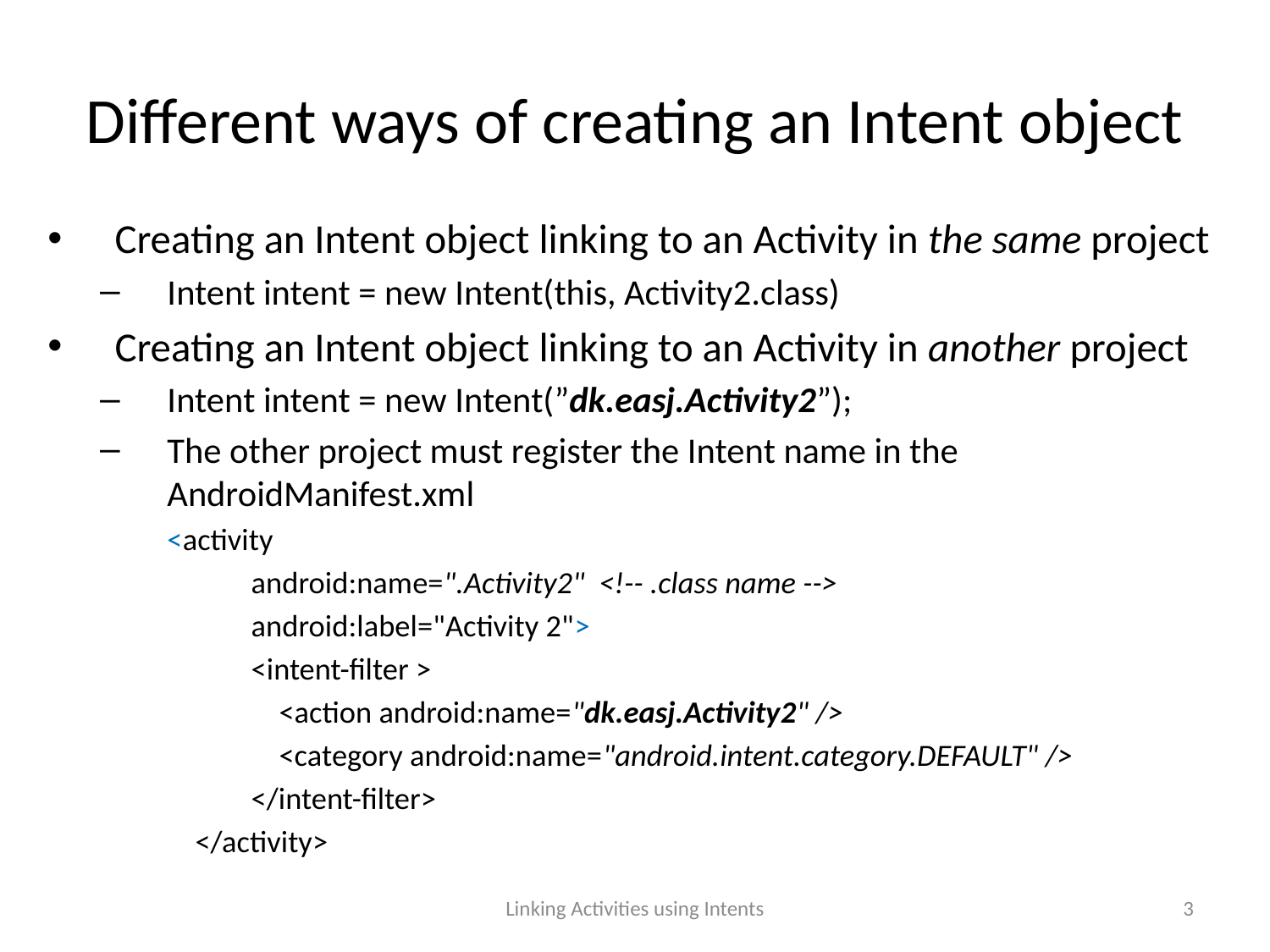

# Different ways of creating an Intent object
Creating an Intent object linking to an Activity in the same project
Intent intent = new Intent(this, Activity2.class)
Creating an Intent object linking to an Activity in another project
Intent intent = new Intent(”dk.easj.Activity2”);
The other project must register the Intent name in the AndroidManifest.xml
<activity
            android:name=".Activity2"  <!-- .class name -->
            android:label="Activity 2">
            <intent-filter >
                <action android:name="dk.easj.Activity2" />
                <category android:name="android.intent.category.DEFAULT" />
            </intent-filter>
    </activity>
Linking Activities using Intents
3